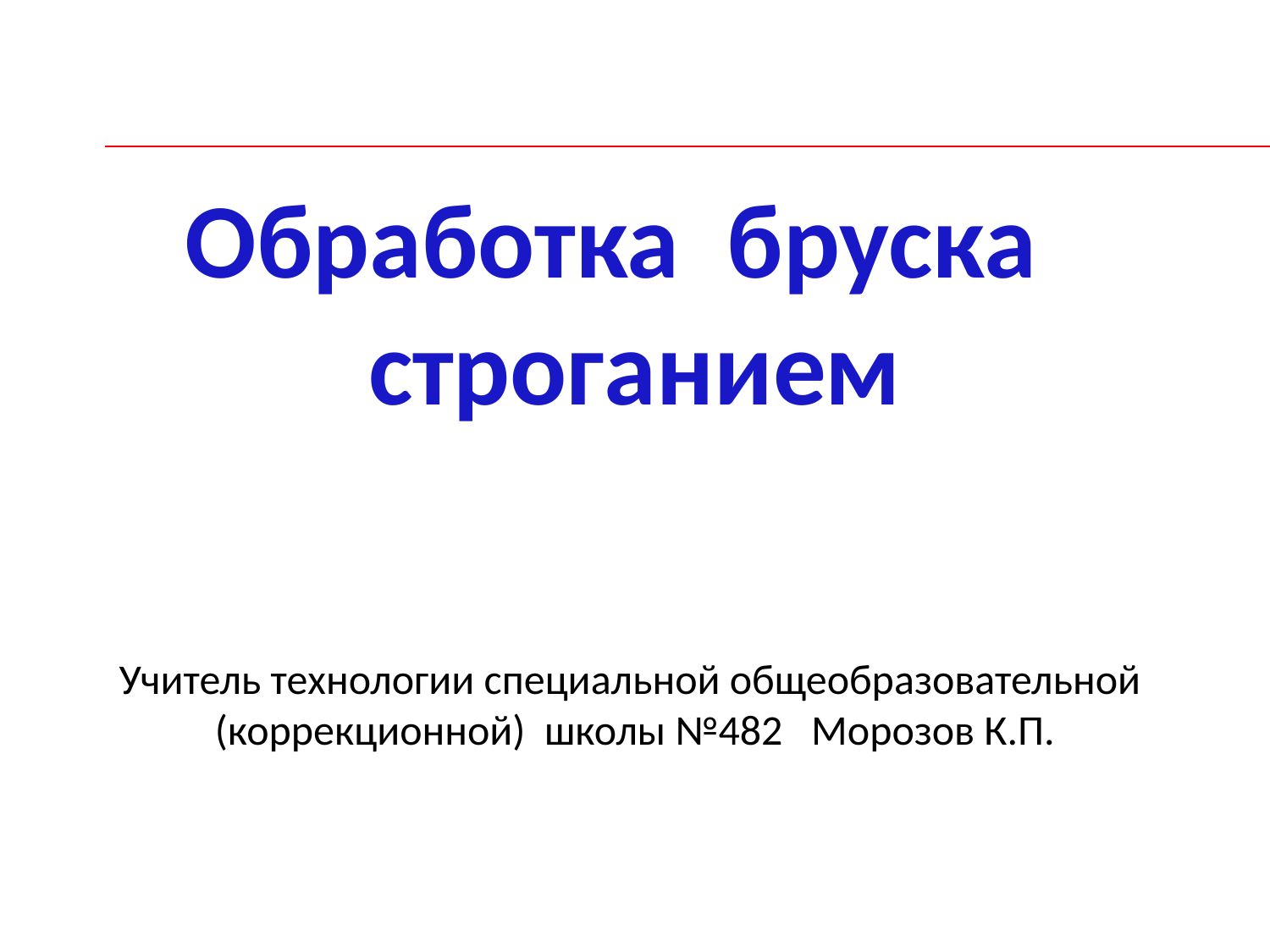

Обработка  бруска
строганием
Учитель технологии специальной общеобразовательной
(коррекционной)  школы №482   Морозов К.П.